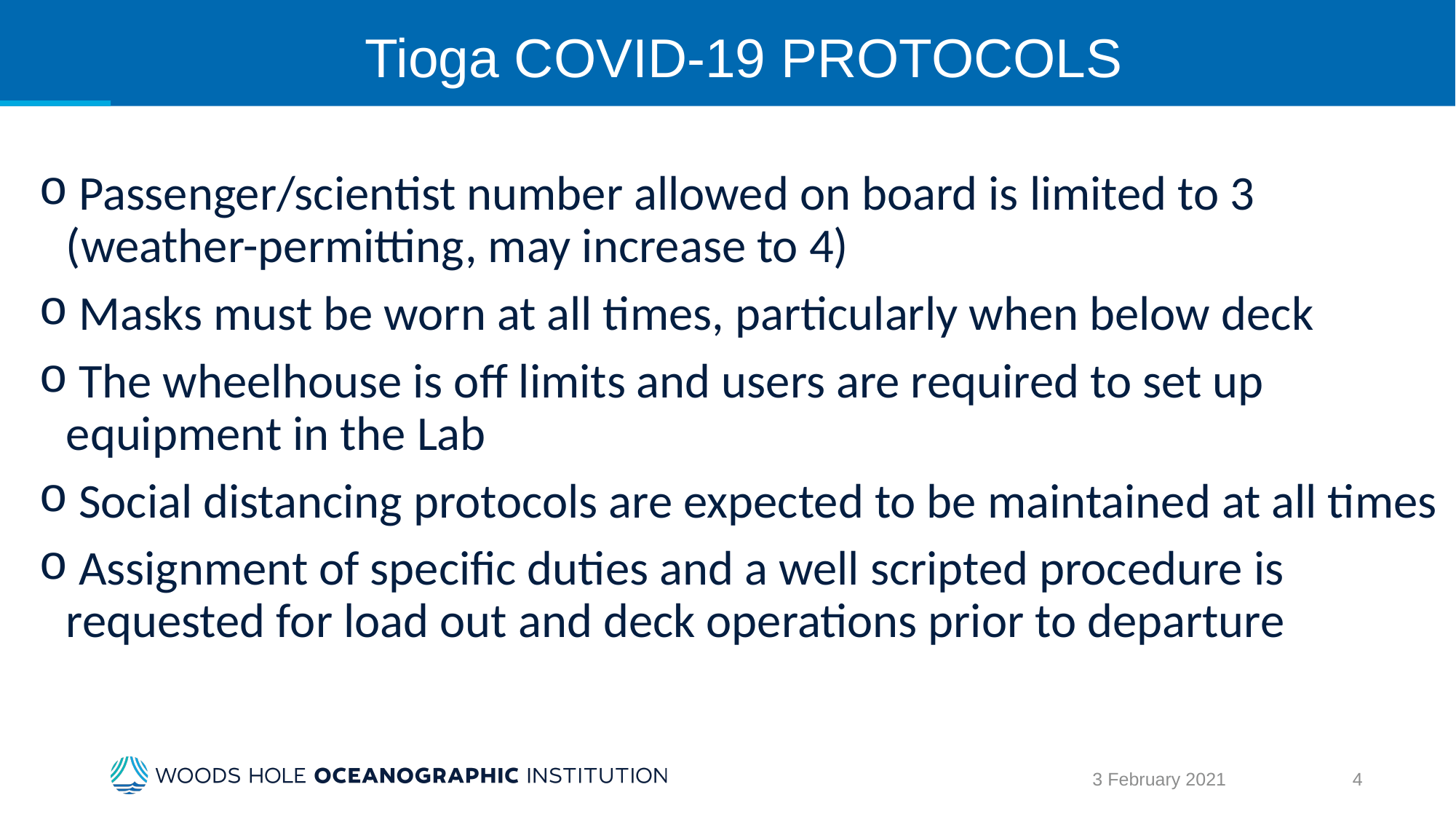

# Tioga COVID-19 PROTOCOLS
 Passenger/scientist number allowed on board is limited to 3 (weather-permitting, may increase to 4)
 Masks must be worn at all times, particularly when below deck
 The wheelhouse is off limits and users are required to set up equipment in the Lab
 Social distancing protocols are expected to be maintained at all times
 Assignment of specific duties and a well scripted procedure is requested for load out and deck operations prior to departure